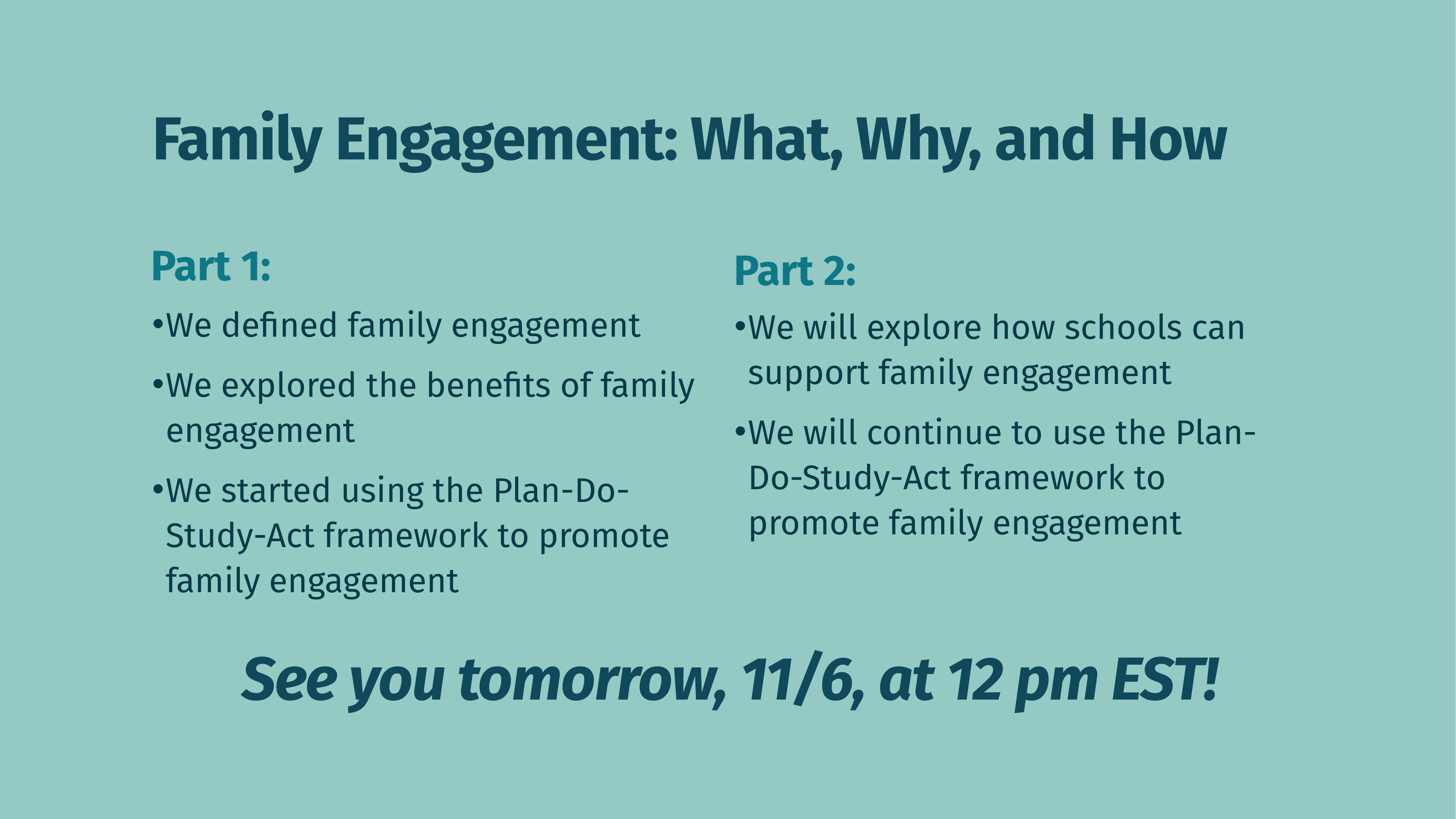

# Family Engagement: What, Why, and How
Part 1:
Part 2:
We defined family engagement
We explored the benefits of family engagement
We started using the Plan-Do-Study-Act framework to promote family engagement

We will explore how schools can support family engagement
We will continue to use the Plan-Do-Study-Act framework to promote family engagement
See you tomorrow, 11/6, at 12 pm EST!